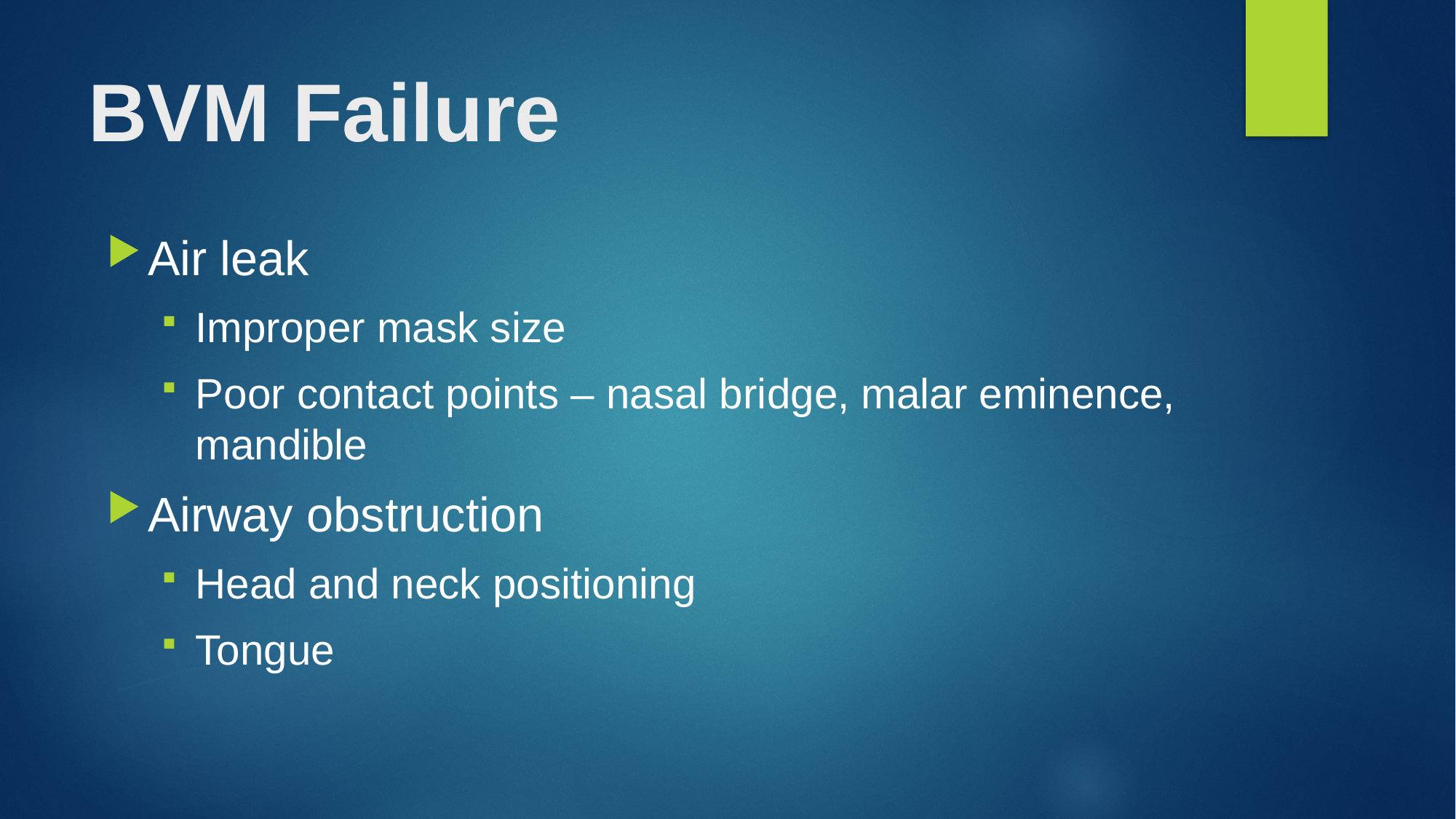

# BVM Failure
Air leak
Improper mask size
Poor contact points – nasal bridge, malar eminence, mandible
Airway obstruction
Head and neck positioning
Tongue